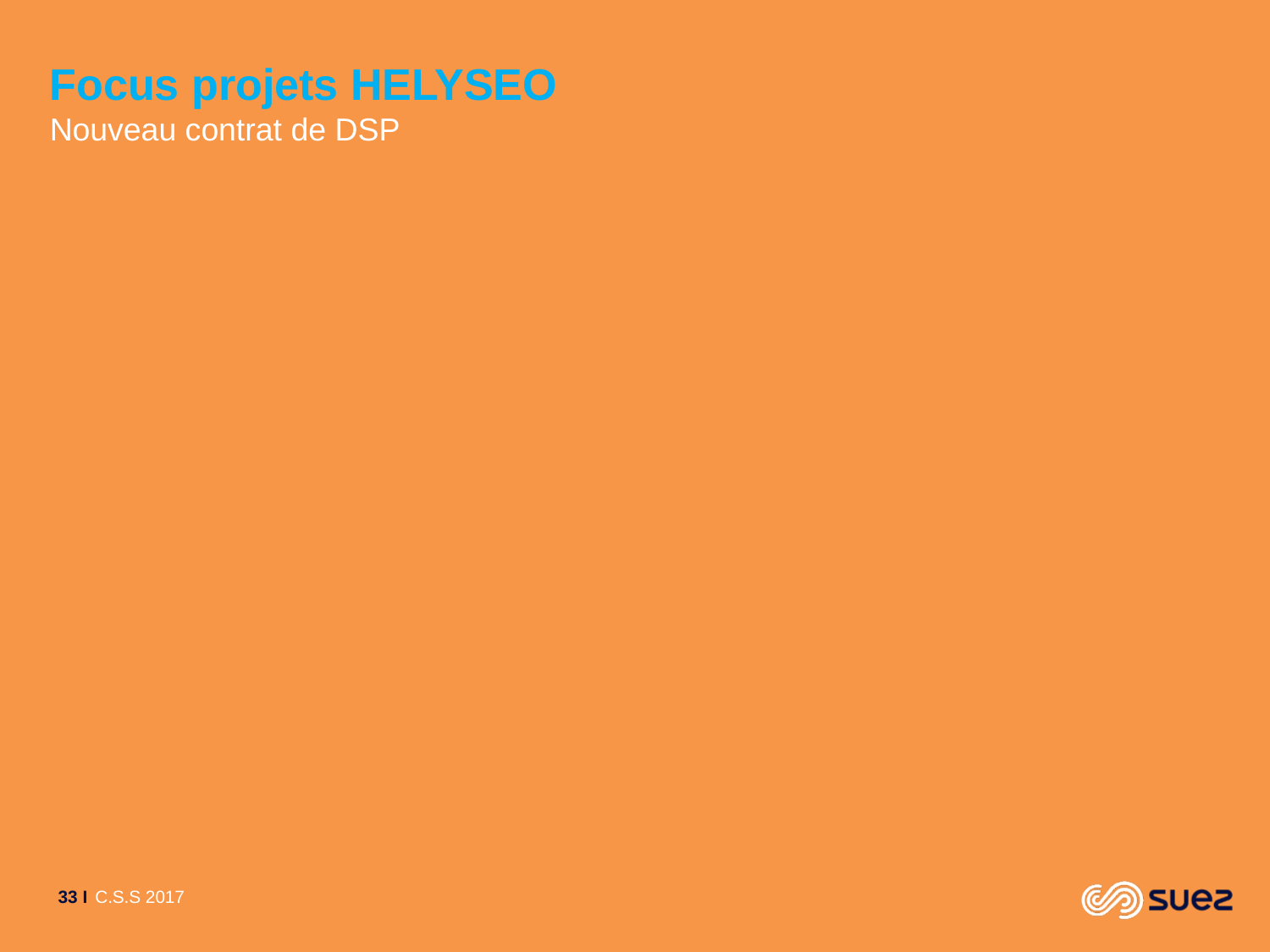

Focus projets HELYSEO
Nouveau contrat de DSP
33 I
C.S.S 2017